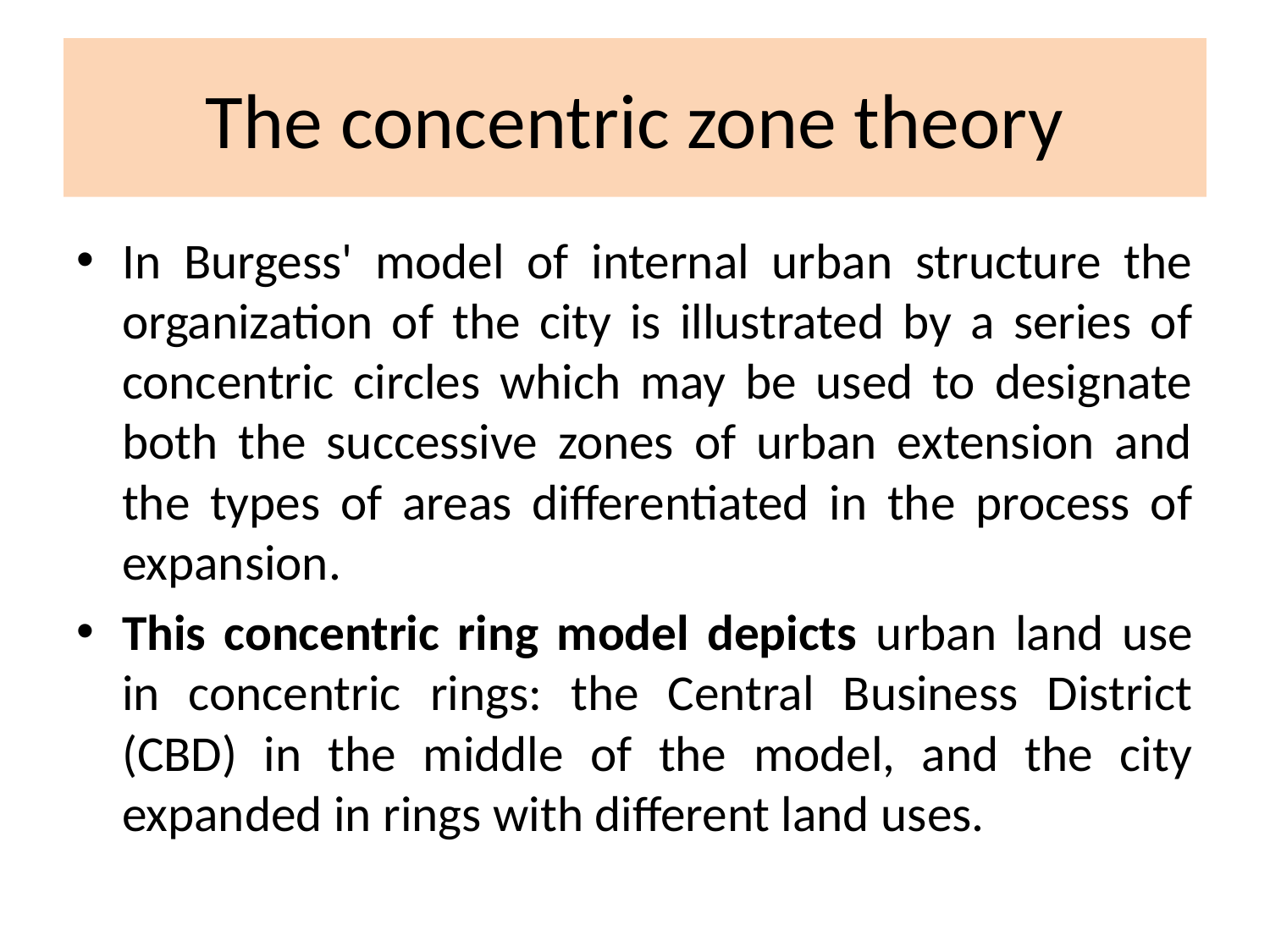

# The concentric zone theory
In Burgess' model of internal urban structure the organization of the city is illustrated by a series of concentric circles which may be used to designate both the successive zones of urban extension and the types of areas differentiated in the process of expansion.
This concentric ring model depicts urban land use in concentric rings: the Central Business District (CBD) in the middle of the model, and the city expanded in rings with different land uses.